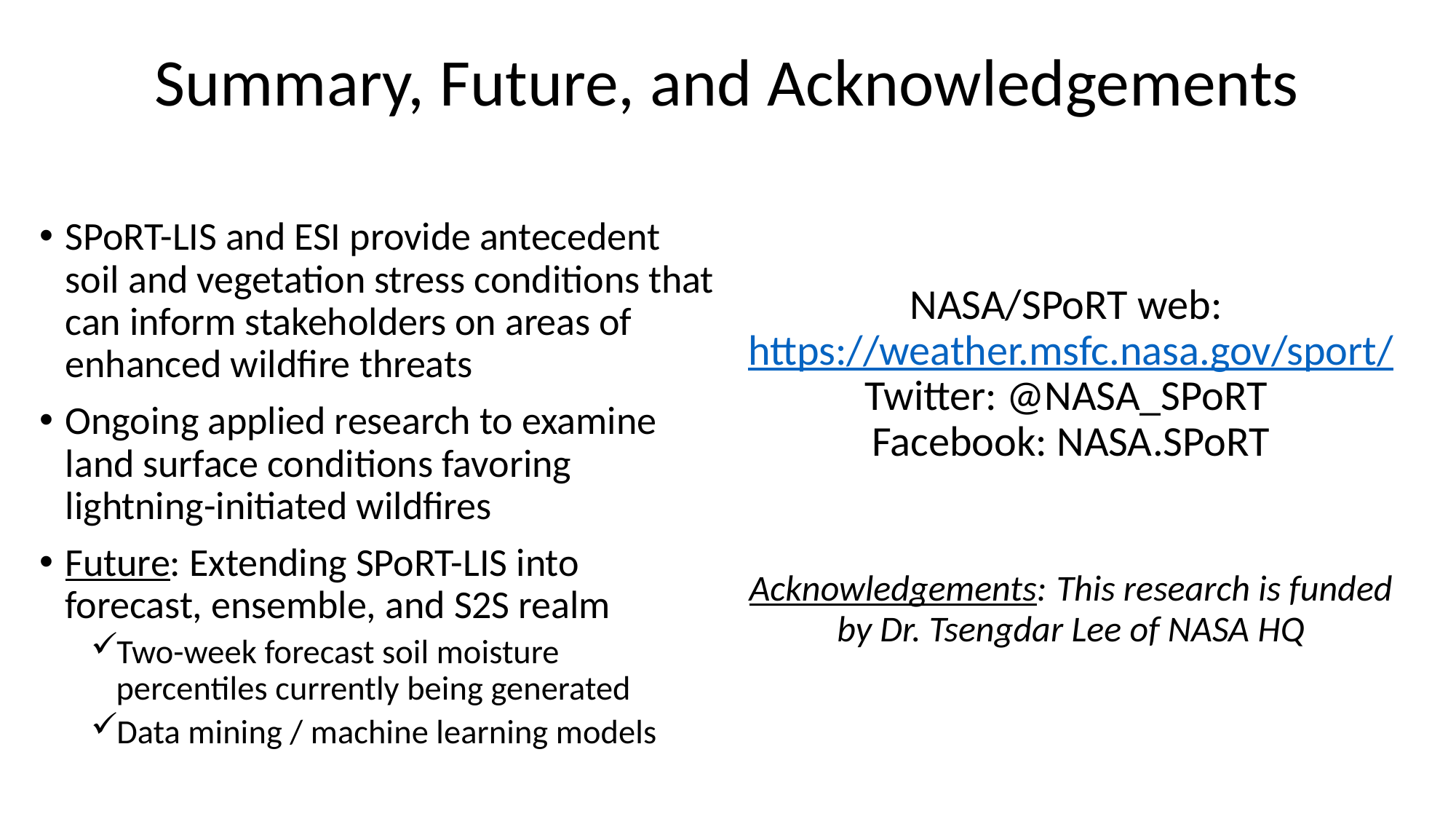

# Summary, Future, and Acknowledgements
SPoRT-LIS and ESI provide antecedent soil and vegetation stress conditions that can inform stakeholders on areas of enhanced wildfire threats
Ongoing applied research to examine land surface conditions favoring lightning-initiated wildfires
Future: Extending SPoRT-LIS into forecast, ensemble, and S2S realm
Two-week forecast soil moisture percentiles currently being generated
Data mining / machine learning models
NASA/SPoRT web: https://weather.msfc.nasa.gov/sport/
Twitter: @NASA_SPoRT
Facebook: NASA.SPoRT

Acknowledgements: This research is funded by Dr. Tsengdar Lee of NASA HQ